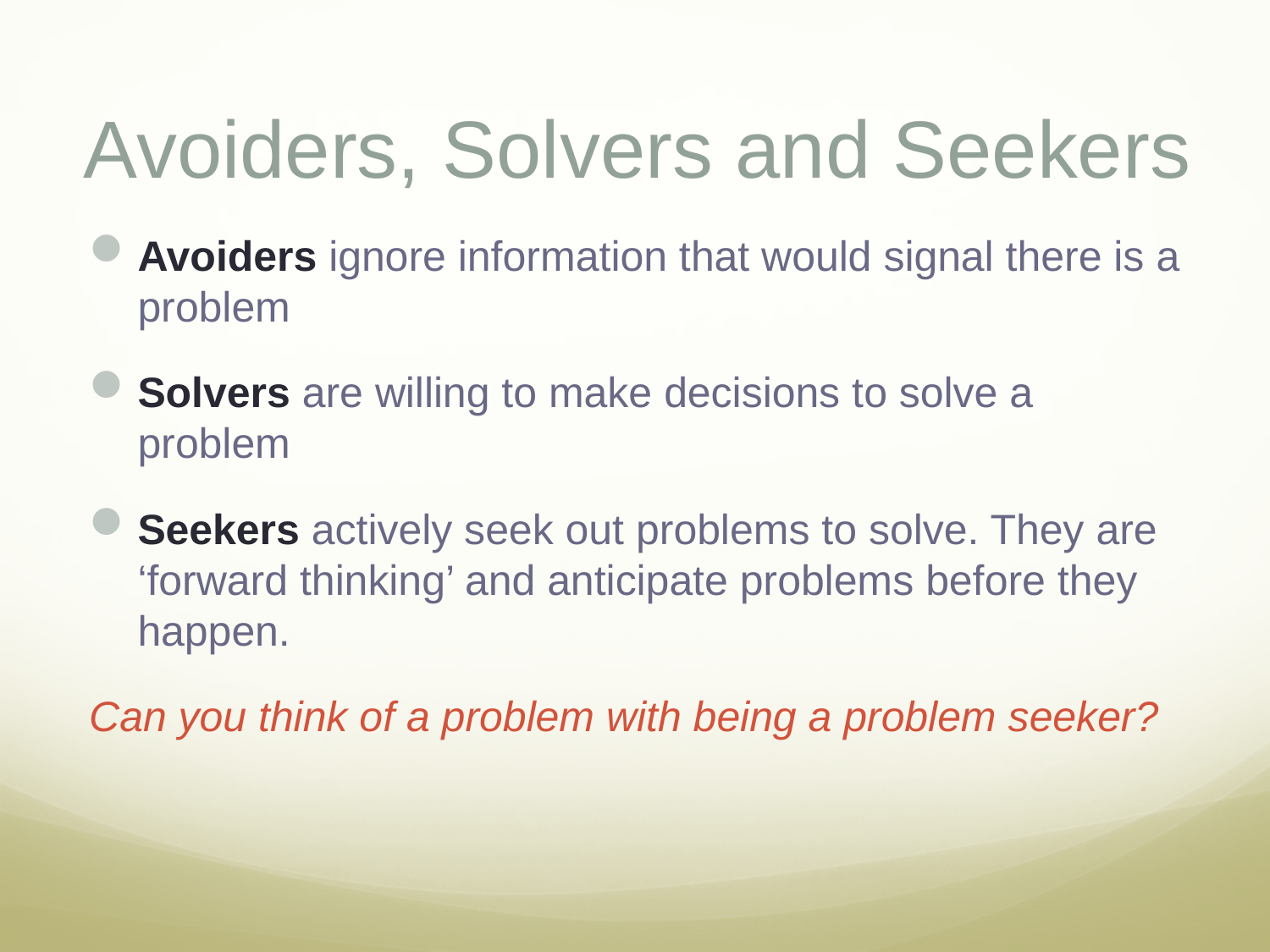

# Avoiders, Solvers and Seekers
Avoiders ignore information that would signal there is a problem
Solvers are willing to make decisions to solve a problem
Seekers actively seek out problems to solve. They are ‘forward thinking’ and anticipate problems before they happen.
Can you think of a problem with being a problem seeker?